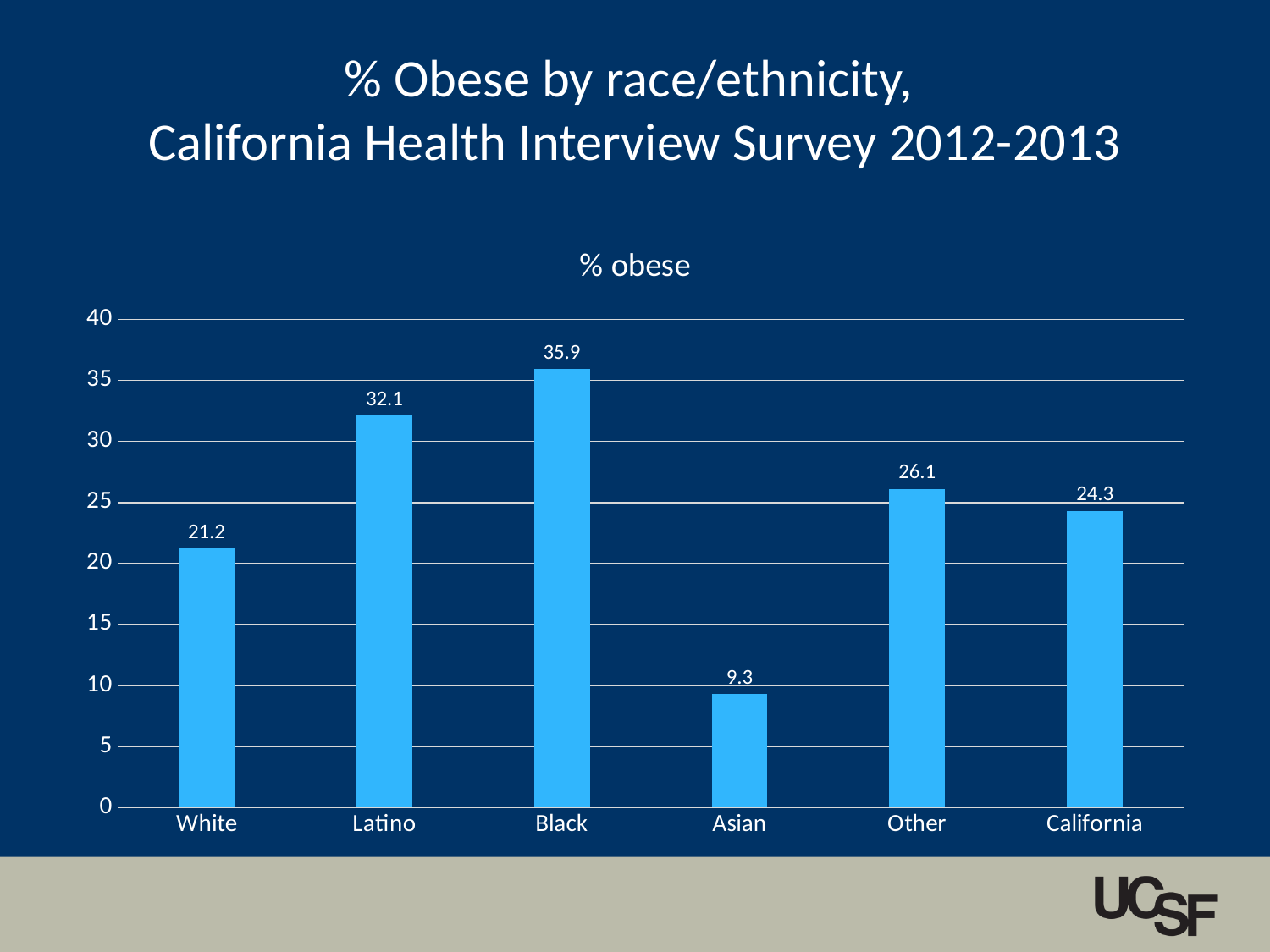

# % Obese by race/ethnicity, California Health Interview Survey 2012-2013

### Chart: % obese

| Category | obese |
|---|---|
| White | 21.2 |
| Latino | 32.1 |
| Black | 35.9 |
| Asian | 9.3 |
| Other | 26.1 |
| California | 24.3 |